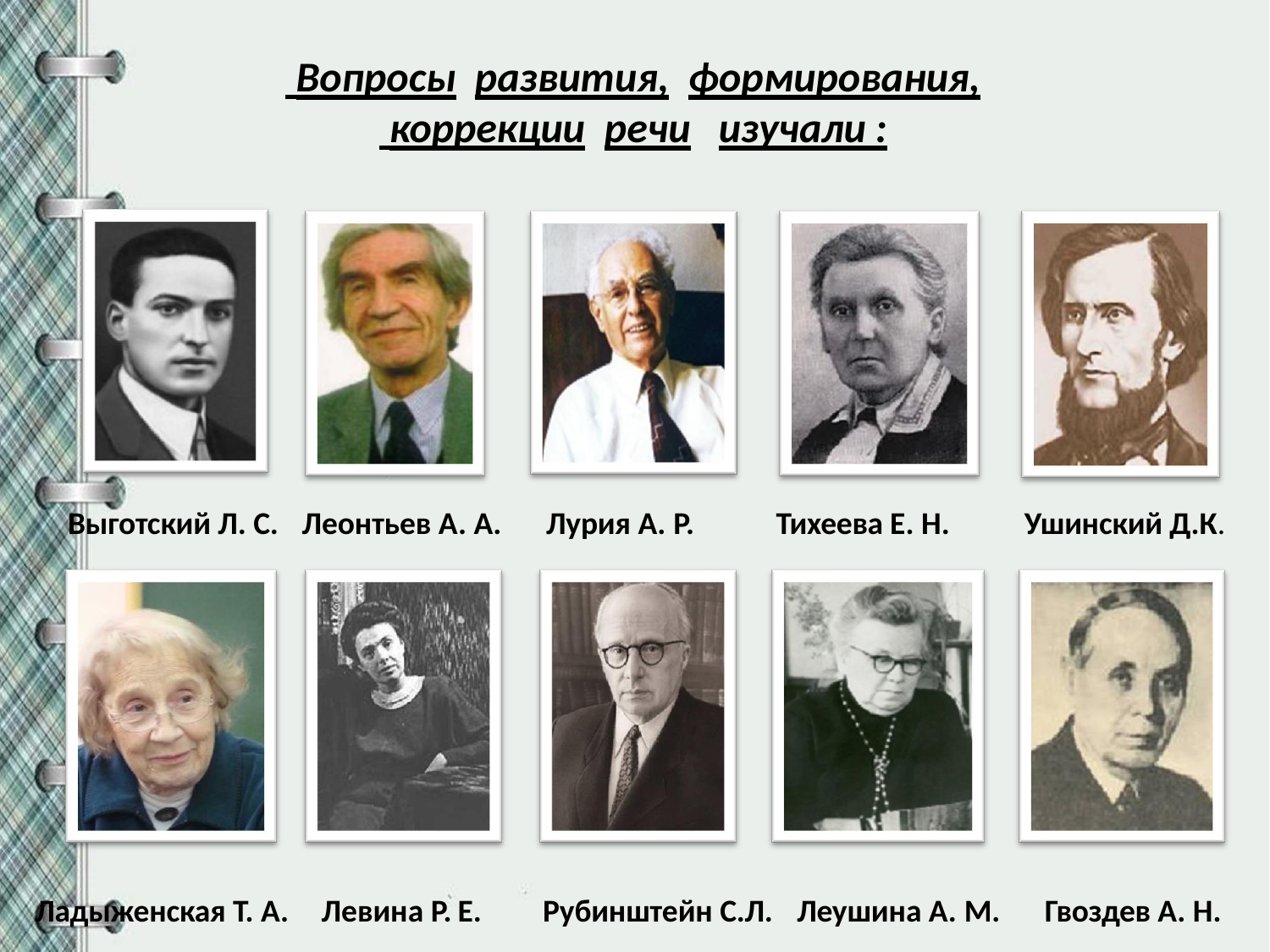

# Вопросы	развития,	формирования,
 коррекции	речи	изучали :

Выготский Л. С.
Леонтьев А. А.
Лурия А. Р.
Тихеева Е. Н.
Ушинский Д.К.

Ладыженская Т. А.
Левина Р. Е.
Рубинштейн С.Л.
Леушина А. М.
Гвоздев А. Н.